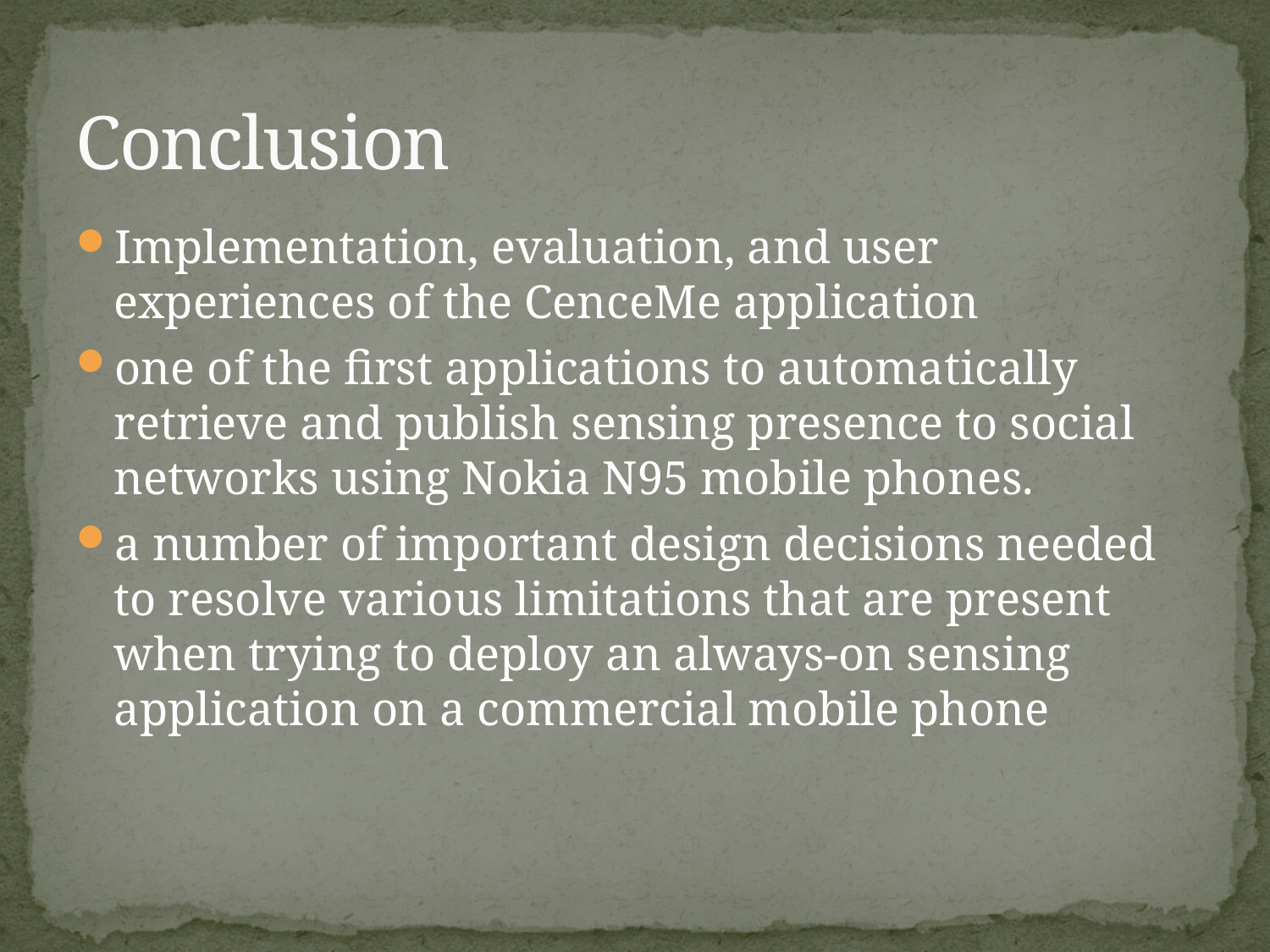

# Conclusion
Implementation, evaluation, and user experiences of the CenceMe application
one of the first applications to automatically retrieve and publish sensing presence to social networks using Nokia N95 mobile phones.
a number of important design decisions needed to resolve various limitations that are present when trying to deploy an always-on sensing application on a commercial mobile phone